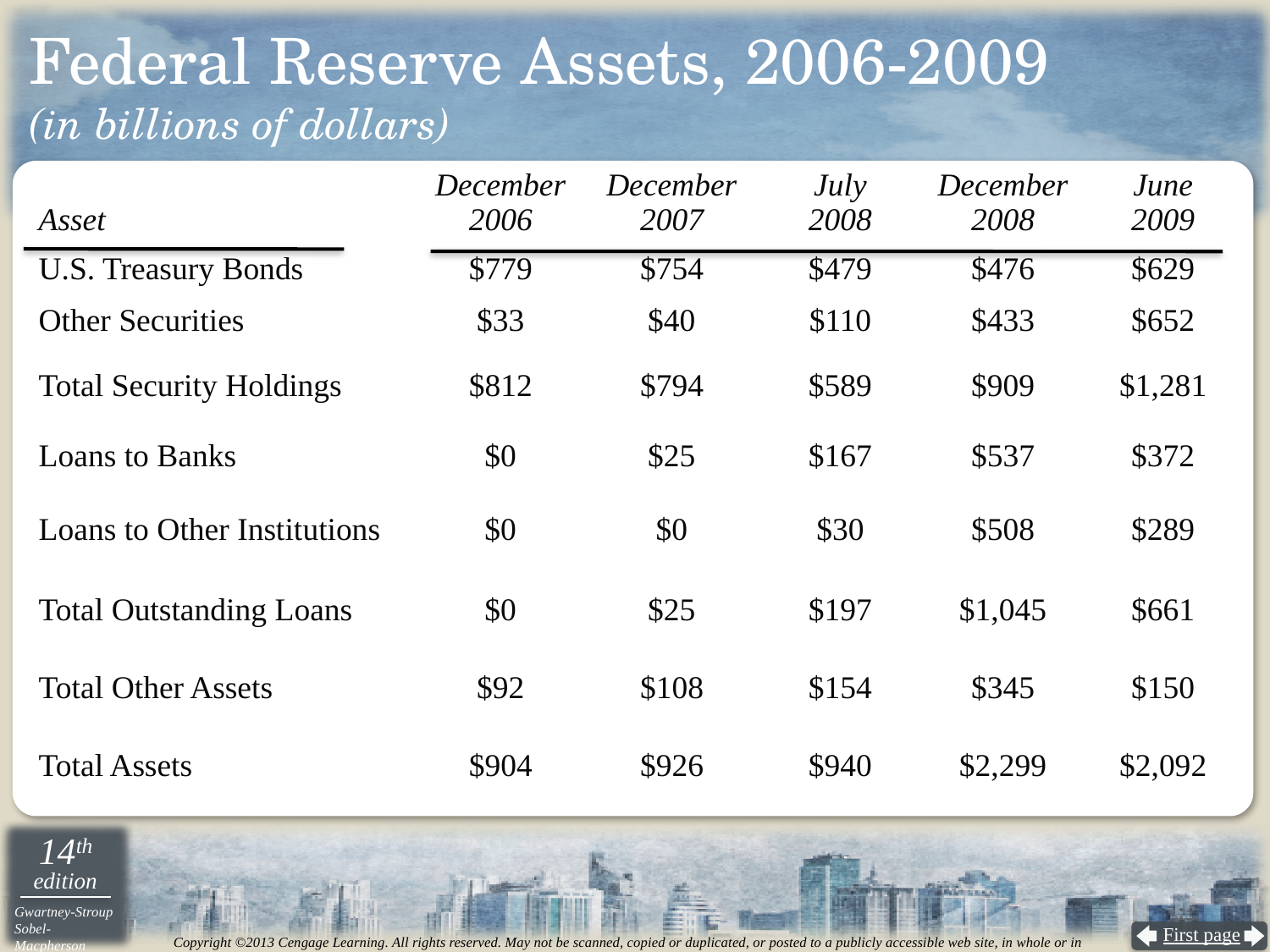

# Federal Reserve Assets, 2006-2009 (in billions of dollars)

| Asset | December 2006 | December 2007 | July 2008 | December 2008 | June 2009 |
| --- | --- | --- | --- | --- | --- |
| U.S. Treasury Bonds | $779 | $754 | $479 | $476 | $629 |
| Other Securities | $33 | $40 | $110 | $433 | $652 |
| Total Security Holdings | $812 | $794 | $589 | $909 | $1,281 |
| Loans to Banks | $0 | $25 | $167 | $537 | $372 |
| Loans to Other Institutions | $0 | $0 | $30 | $508 | $289 |
| Total Outstanding Loans | $0 | $25 | $197 | $1,045 | $661 |
| Total Other Assets | $92 | $108 | $154 | $345 | $150 |
| Total Assets | $904 | $926 | $940 | $2,299 | $2,092 |